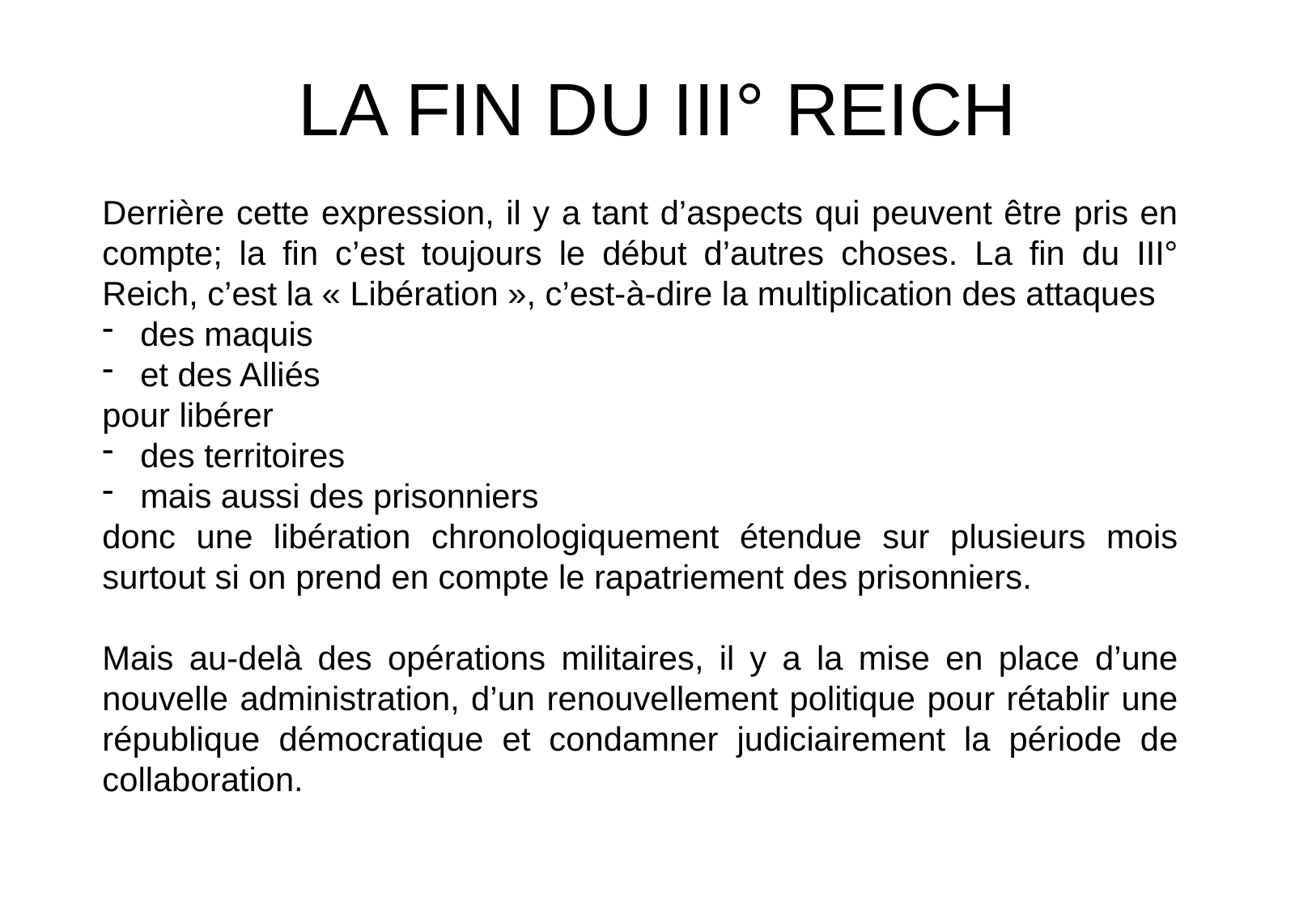

# LA FIN DU III° REICH
Derrière cette expression, il y a tant d’aspects qui peuvent être pris en compte; la fin c’est toujours le début d’autres choses. La fin du III° Reich, c’est la « Libération », c’est-à-dire la multiplication des attaques
des maquis
et des Alliés
pour libérer
des territoires
mais aussi des prisonniers
donc une libération chronologiquement étendue sur plusieurs mois surtout si on prend en compte le rapatriement des prisonniers.

Mais au-delà des opérations militaires, il y a la mise en place d’une nouvelle administration, d’un renouvellement politique pour rétablir une république démocratique et condamner judiciairement la période de collaboration.